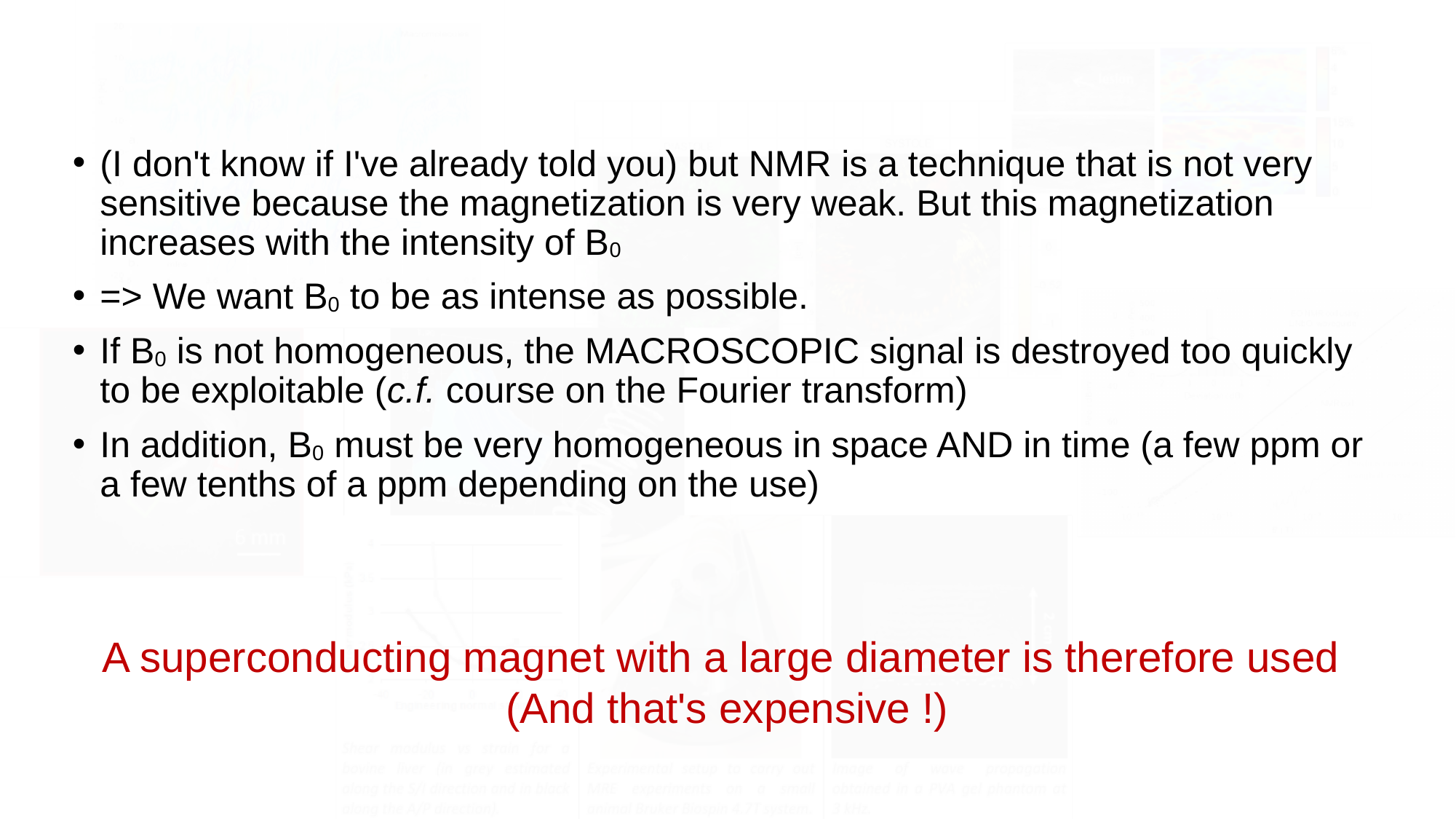

# (I don't know if I've already told you) but NMR is a technique that is not very sensitive because the magnetization is very weak. But this magnetization increases with the intensity of B0
=> We want B0 to be as intense as possible.
If B0 is not homogeneous, the MACROSCOPIC signal is destroyed too quickly to be exploitable (c.f. course on the Fourier transform)
In addition, B0 must be very homogeneous in space AND in time (a few ppm or a few tenths of a ppm depending on the use)
A superconducting magnet with a large diameter is therefore used
(And that's expensive !)